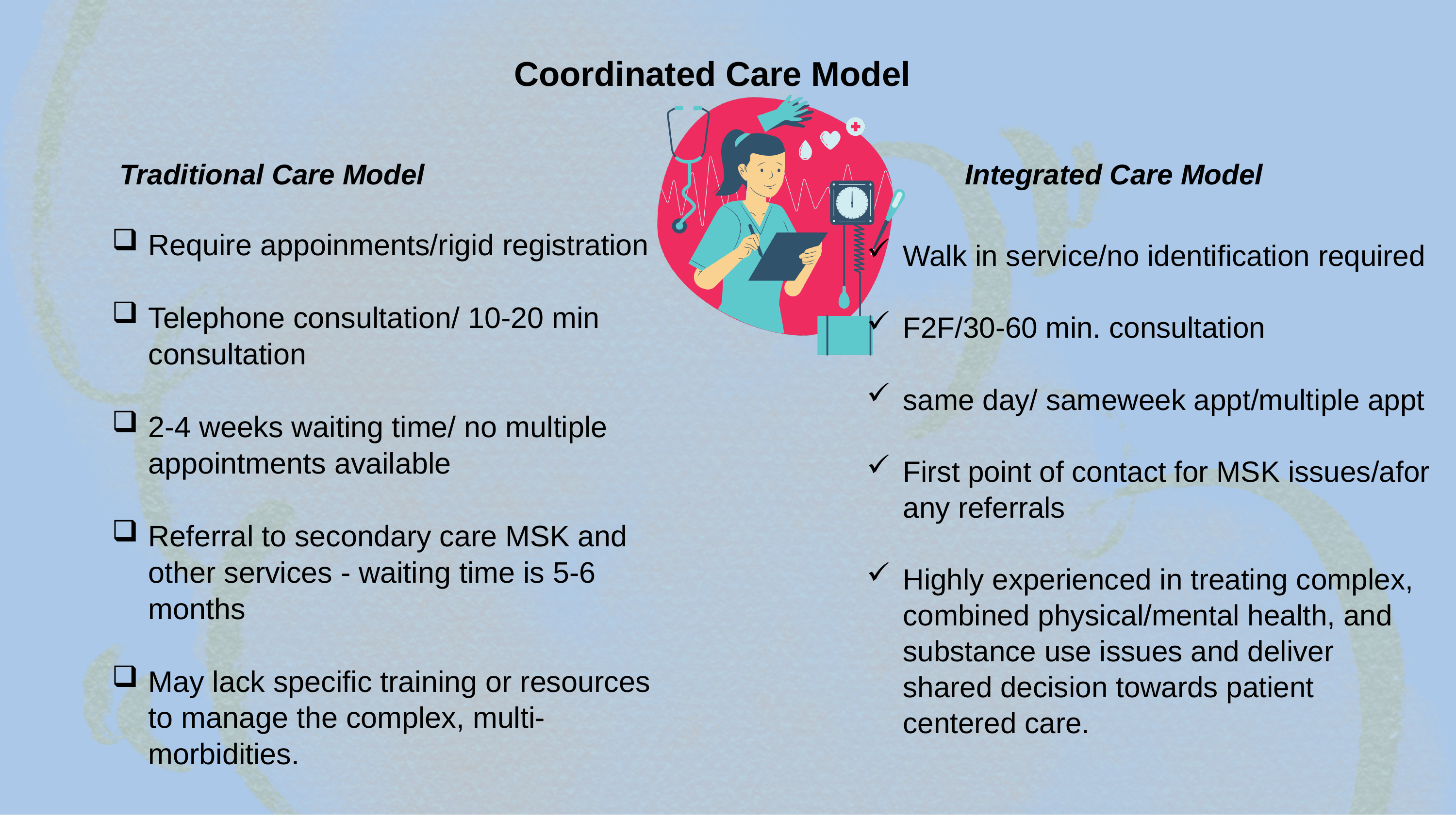

Coordinated Care Model

Traditional Care Model
Integrated Care Model
Require appoinments/rigid registration

Telephone consultation/ 10-20 min consultation

2-4 weeks waiting time/ no multiple appointments available

Referral to secondary care MSK and other services - waiting time is 5-6 months

May lack specific training or resources to manage the complex, multi-morbidities.

Walk in service/no identification required

F2F/30-60 min. consultation

same day/ sameweek appt/multiple appt

First point of contact for MSK issues/afor any referrals

Highly experienced in treating complex, combined physical/mental health, and substance use issues and deliver shared decision towards patient centered care.